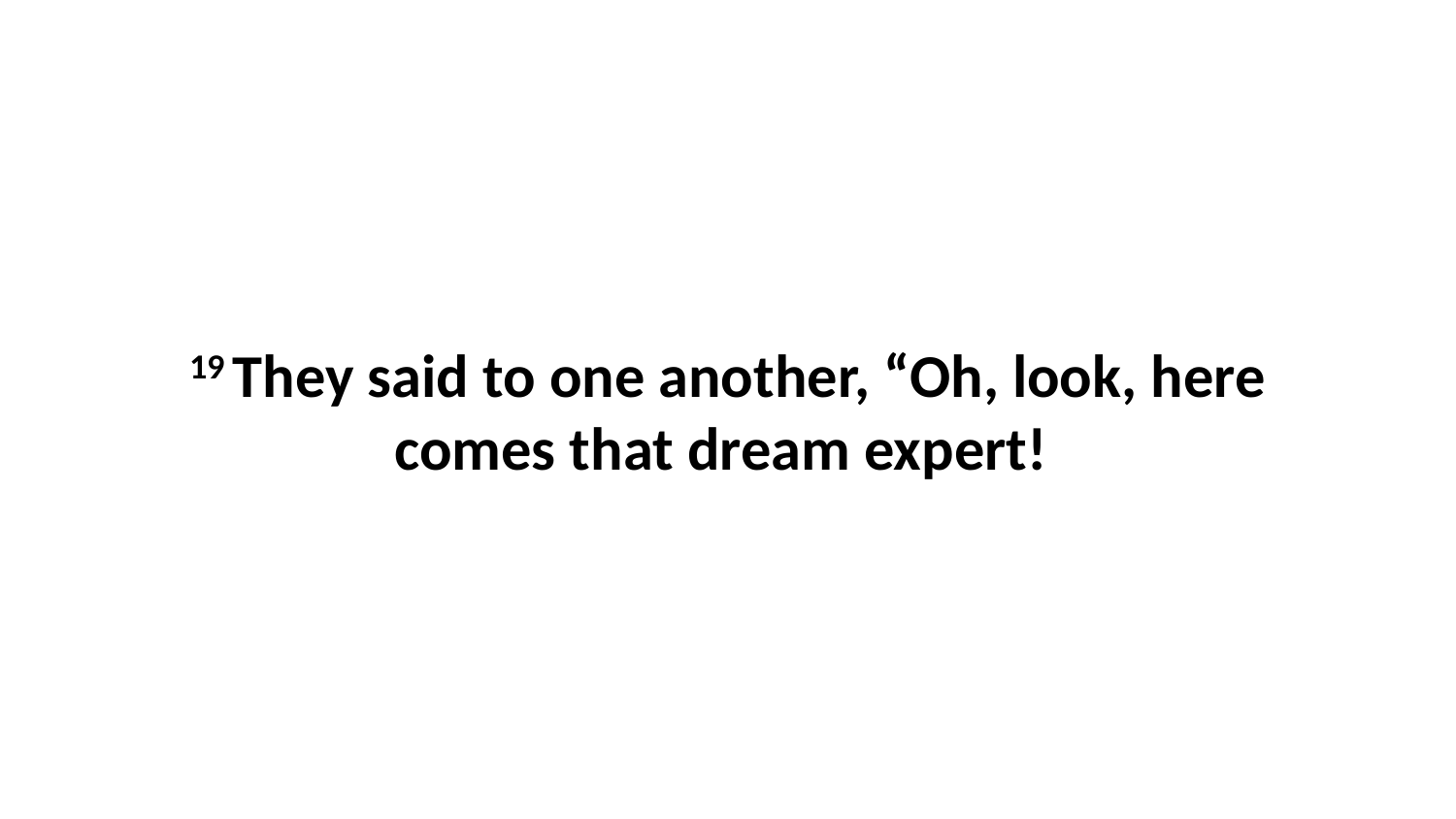

19 They said to one another, “Oh, look, here comes that dream expert!